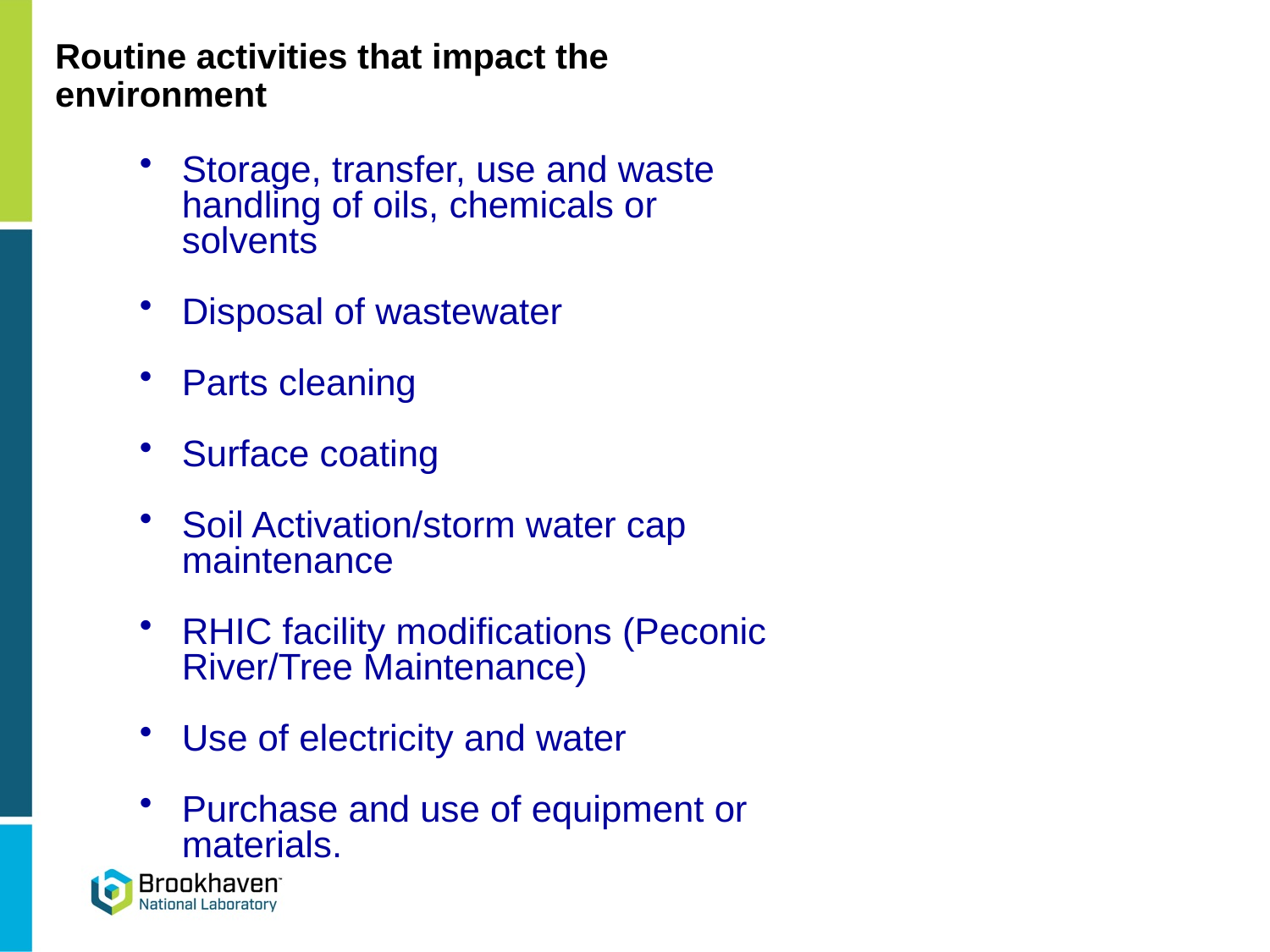

# Routine activities that impact the environment
Storage, transfer, use and waste handling of oils, chemicals or solvents

Disposal of wastewater

Parts cleaning

Surface coating

Soil Activation/storm water cap maintenance

RHIC facility modifications (Peconic River/Tree Maintenance)

Use of electricity and water

Purchase and use of equipment or materials.